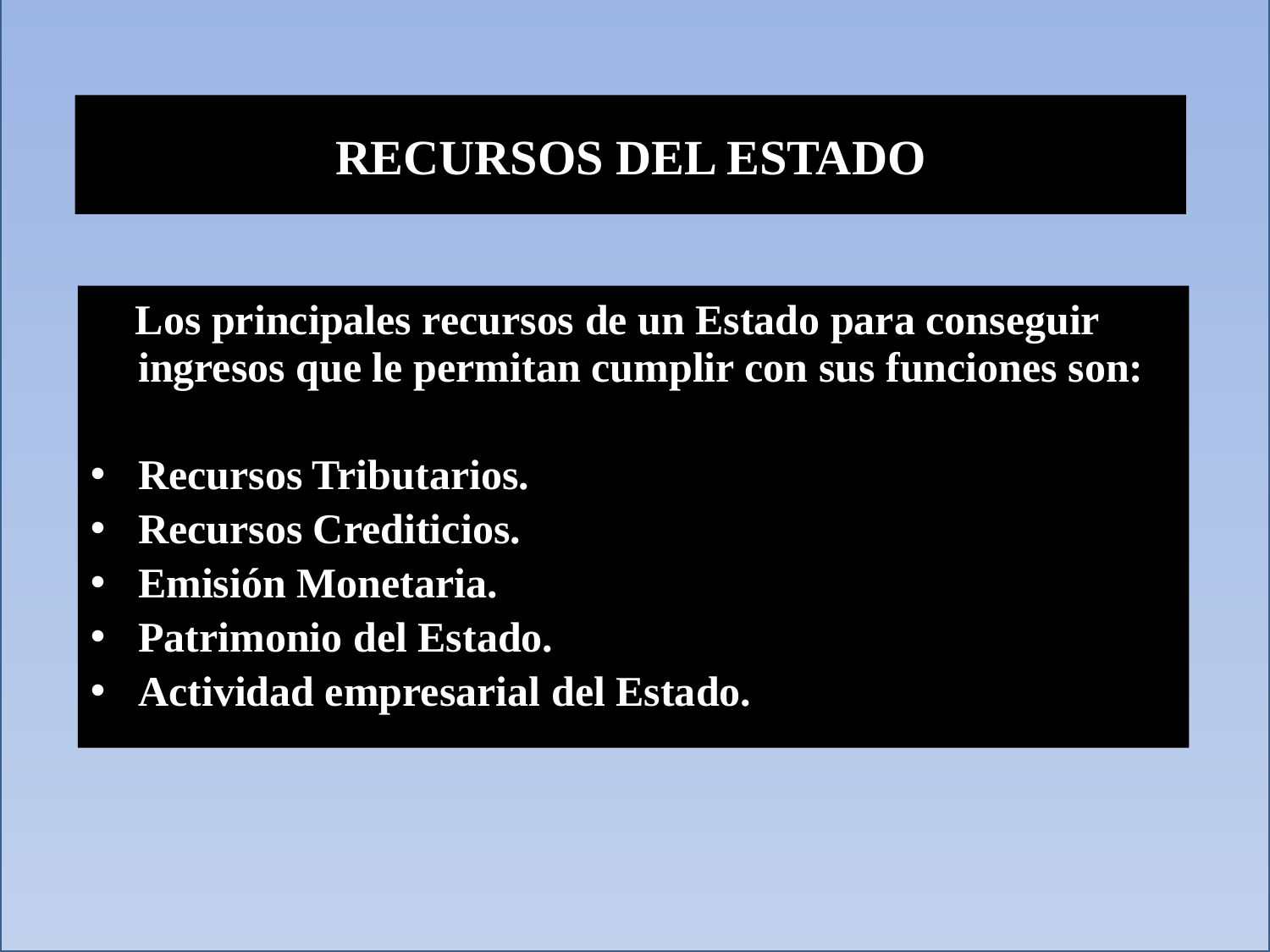

RECURSOS DEL ESTADO
    Los principales recursos de un Estado para conseguir ingresos que le permitan cumplir con sus funciones son:

Recursos Tributarios.
Recursos Crediticios.
Emisión Monetaria.
Patrimonio del Estado.
Actividad empresarial del Estado.